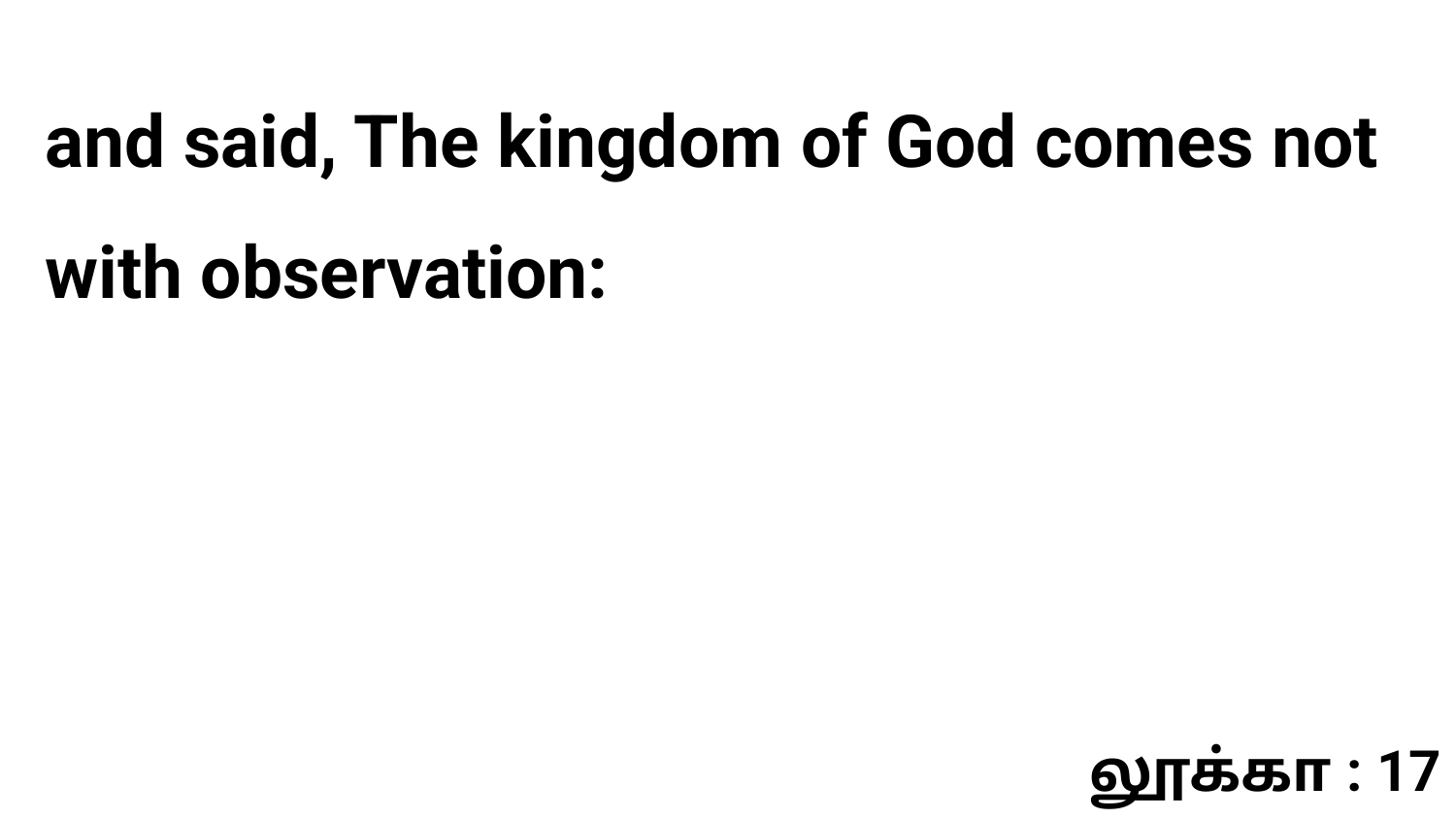

and said, The kingdom of God comes not with observation:
லூக்கா : 17